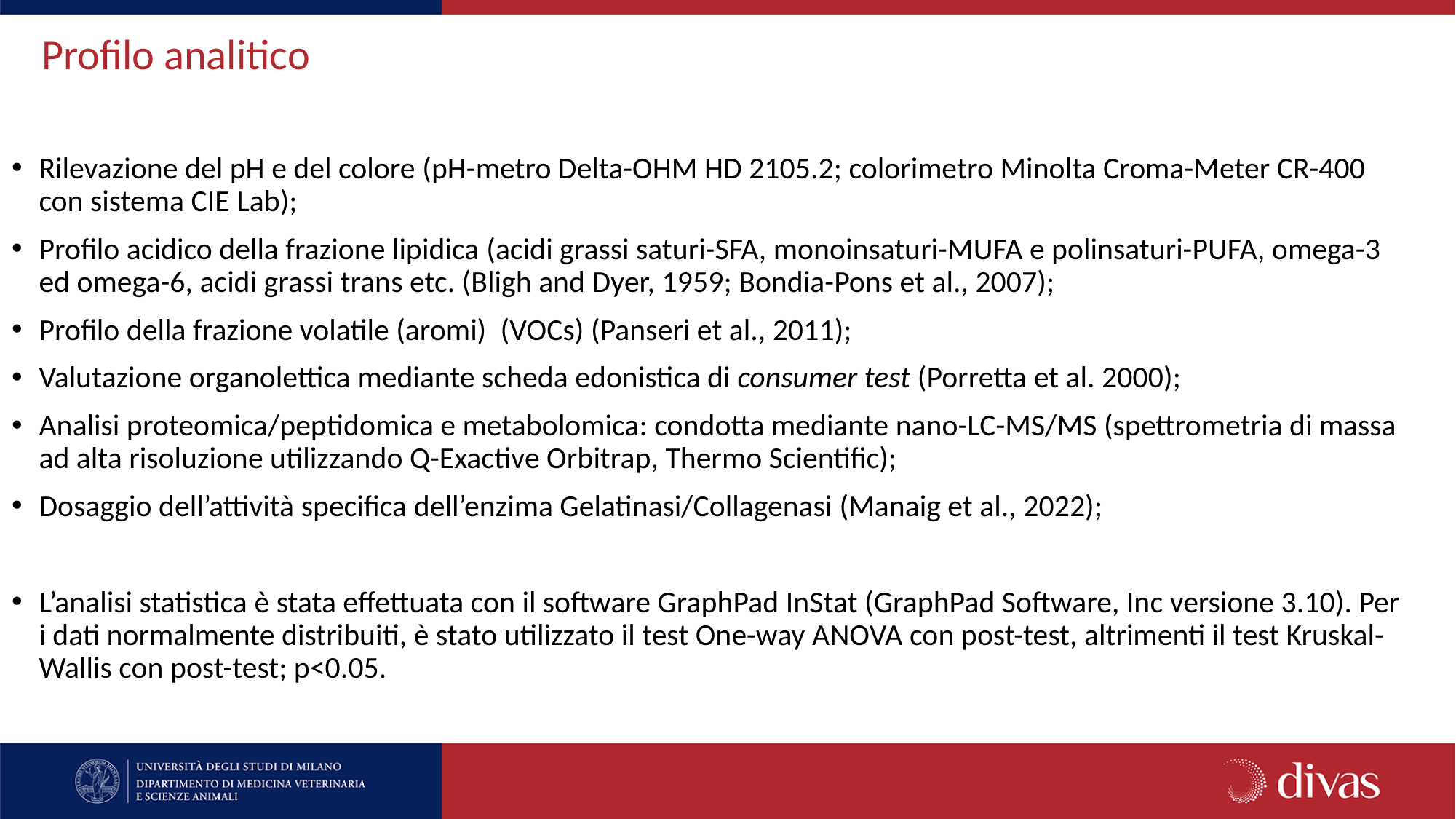

Profilo analitico
Rilevazione del pH e del colore (pH-metro Delta-OHM HD 2105.2; colorimetro Minolta Croma-Meter CR-400 con sistema CIE Lab);
Profilo acidico della frazione lipidica (acidi grassi saturi-SFA, monoinsaturi-MUFA e polinsaturi-PUFA, omega-3 ed omega-6, acidi grassi trans etc. (Bligh and Dyer, 1959; Bondia-Pons et al., 2007);
Profilo della frazione volatile (aromi)  (VOCs) (Panseri et al., 2011);
Valutazione organolettica mediante scheda edonistica di consumer test (Porretta et al. 2000);
Analisi proteomica/peptidomica e metabolomica: condotta mediante nano-LC-MS/MS (spettrometria di massa ad alta risoluzione utilizzando Q-Exactive Orbitrap, Thermo Scientific);
Dosaggio dell’attività specifica dell’enzima Gelatinasi/Collagenasi (Manaig et al., 2022);

L’analisi statistica è stata effettuata con il software GraphPad InStat (GraphPad Software, Inc versione 3.10). Per i dati normalmente distribuiti, è stato utilizzato il test One-way ANOVA con post-test, altrimenti il test Kruskal-Wallis con post-test; p<0.05.